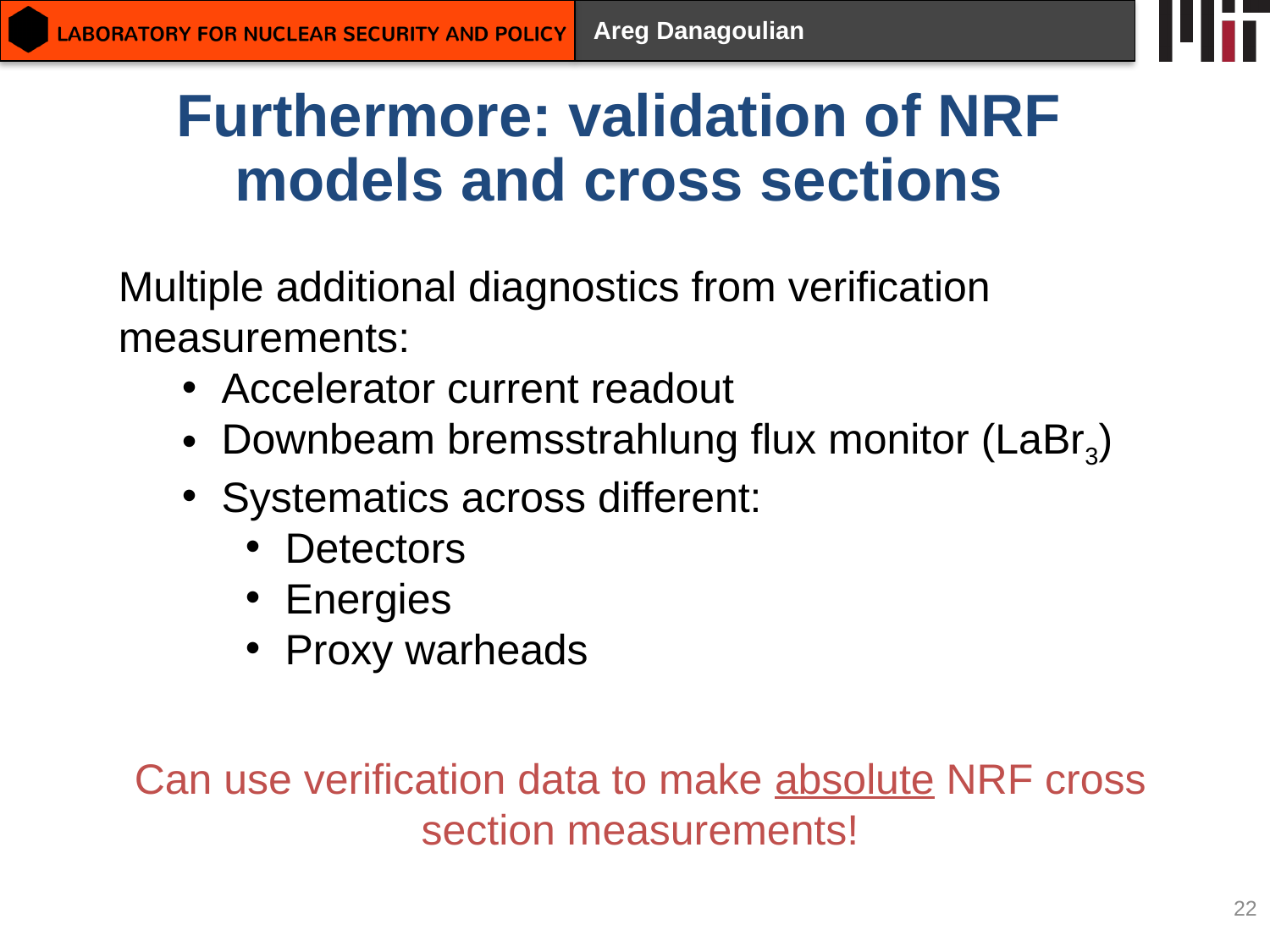

Furthermore: validation of NRF models and cross sections
Multiple additional diagnostics from verification measurements:
Accelerator current readout
Downbeam bremsstrahlung flux monitor (LaBr3)
Systematics across different:
Detectors
Energies
Proxy warheads
Can use verification data to make absolute NRF cross section measurements!